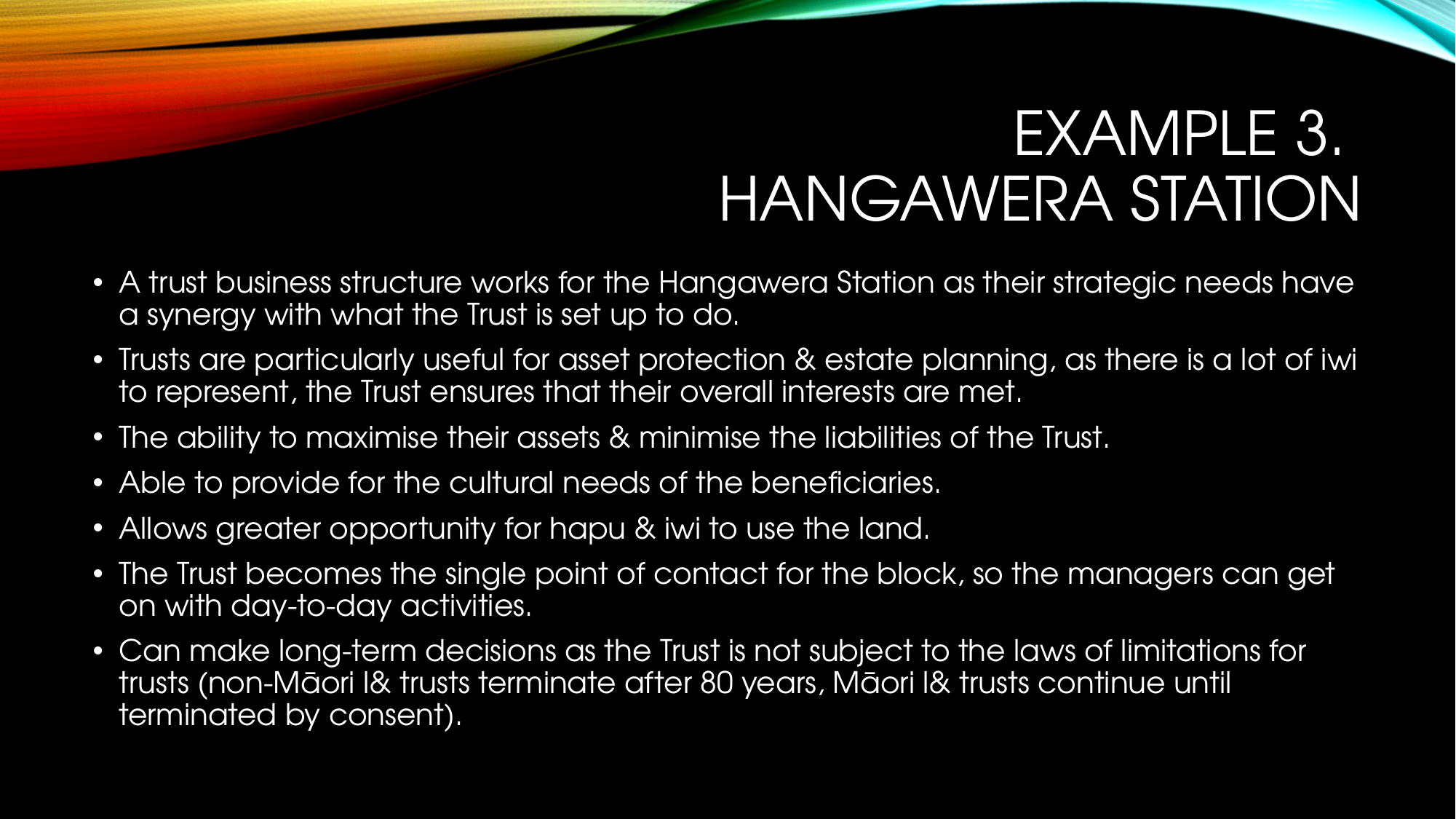

# Example 3. Hangawera Station
A trust business structure works for the Hangawera Station as their strategic needs have a synergy with what the Trust is set up to do.
Trusts are particularly useful for asset protection & estate planning, as there is a lot of iwi to represent, the Trust ensures that their overall interests are met.
The ability to maximise their assets & minimise the liabilities of the Trust.
Able to provide for the cultural needs of the beneficiaries.
Allows greater opportunity for hapu & iwi to use the land.
The Trust becomes the single point of contact for the block, so the managers can get on with day-to-day activities.
Can make long-term decisions as the Trust is not subject to the laws of limitations for trusts (non-Māori l& trusts terminate after 80 years, Māori l& trusts continue until terminated by consent).